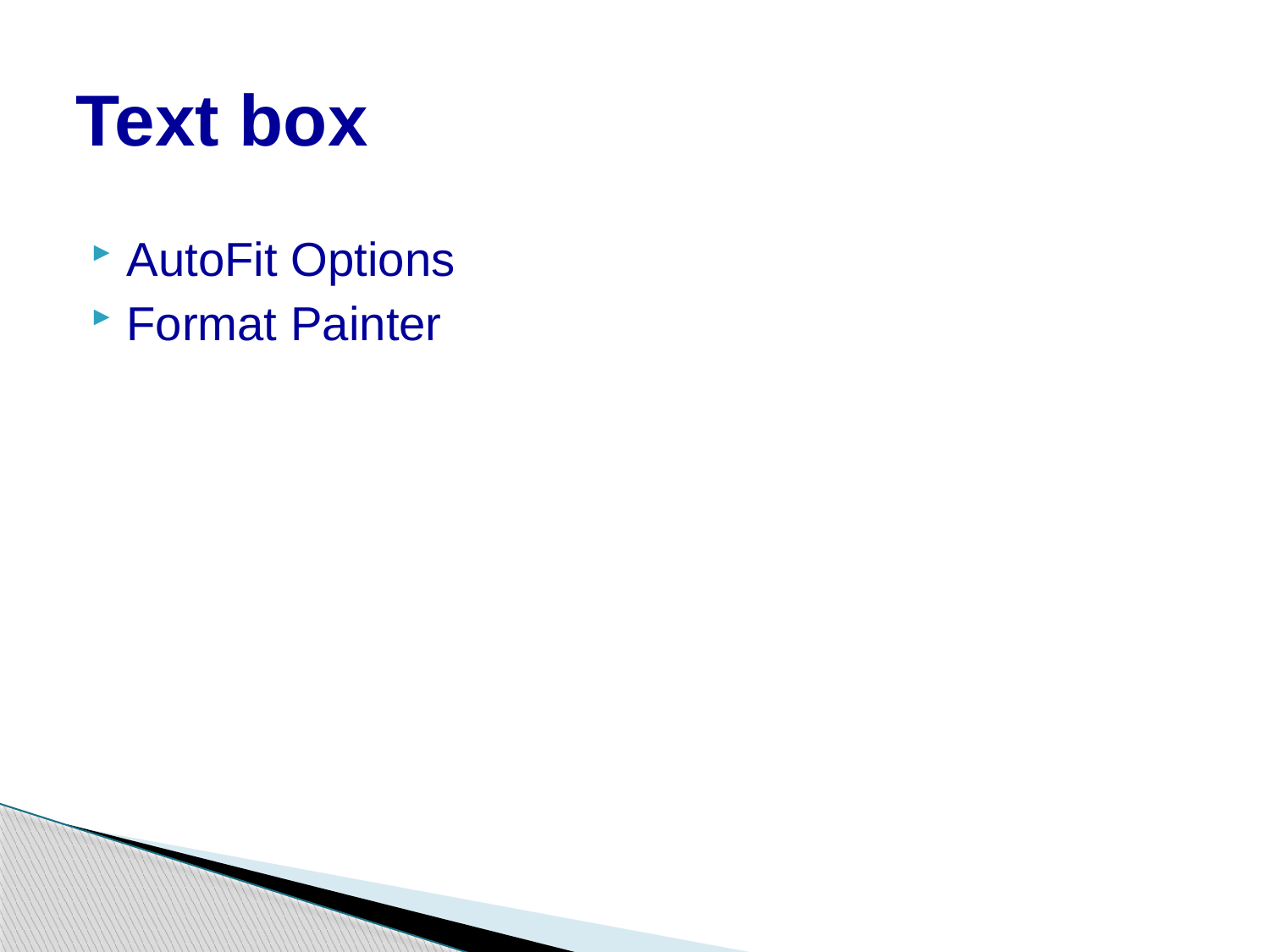

# Text box
AutoFit Options
Format Painter